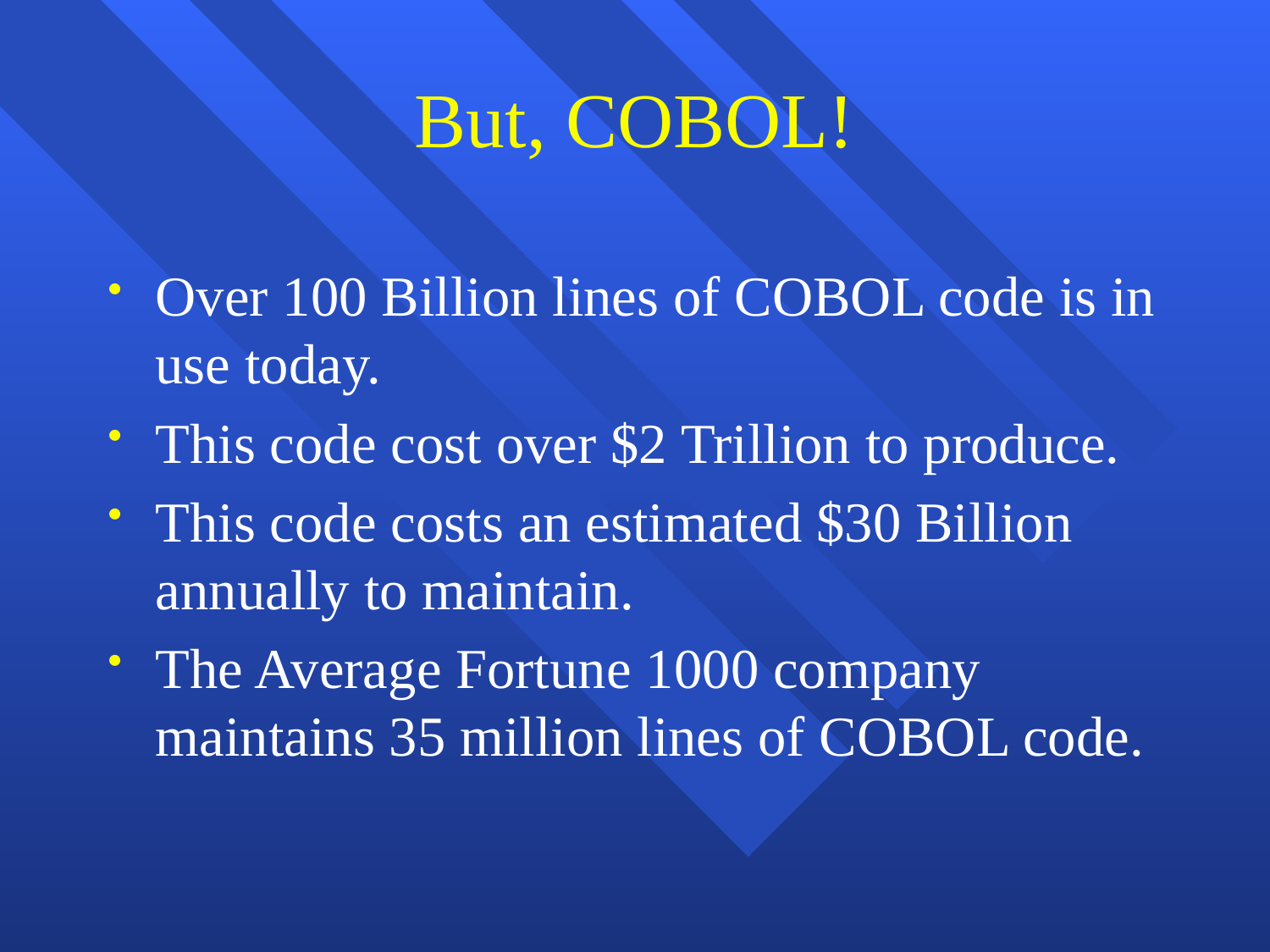

# But, COBOL!
Over 100 Billion lines of COBOL code is in use today.
This code cost over $2 Trillion to produce.
This code costs an estimated $30 Billion annually to maintain.
The Average Fortune 1000 company maintains 35 million lines of COBOL code.